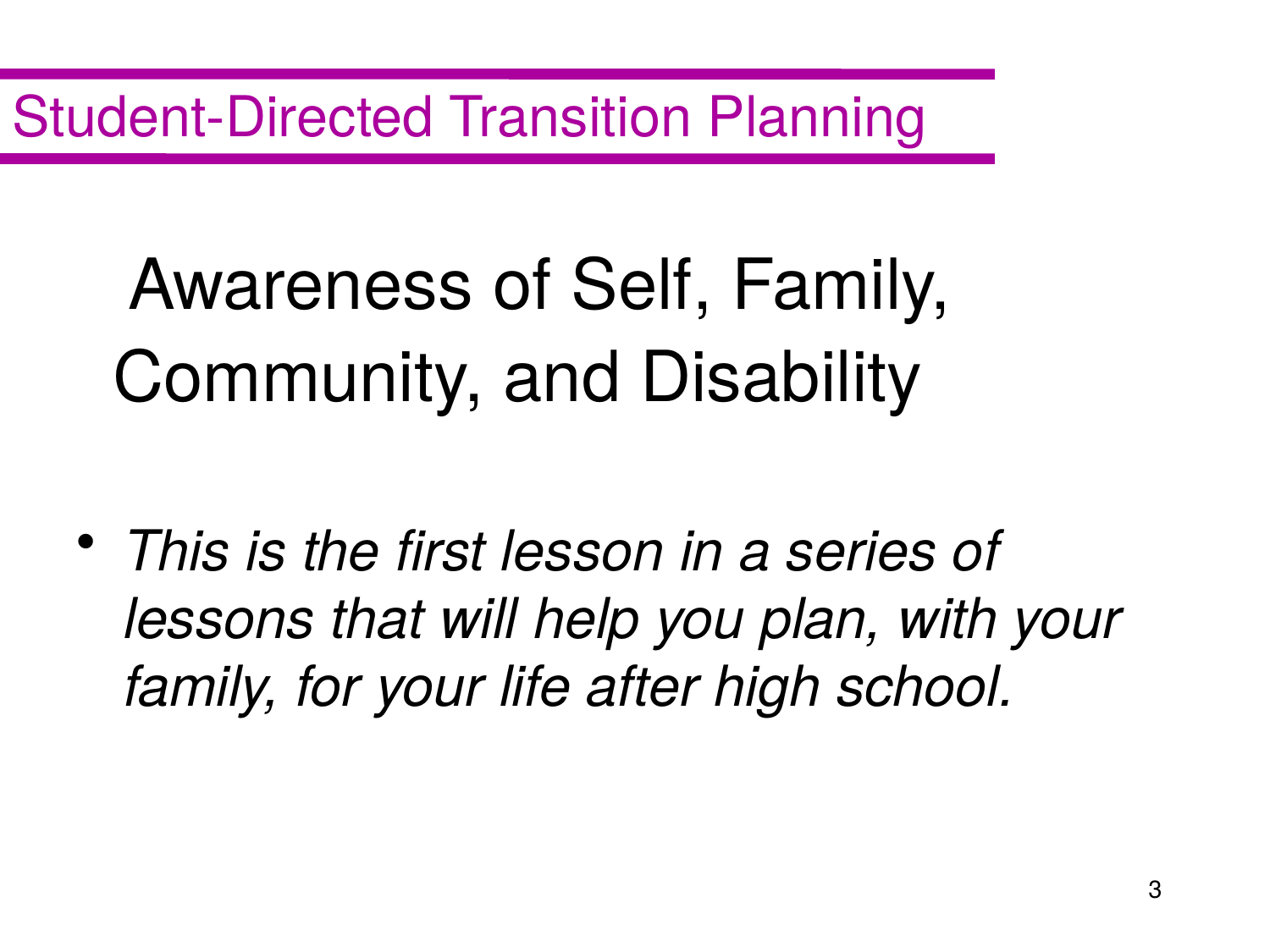

# Awareness of Self, Family, Community, and Disability
This is the first lesson in a series of lessons that will help you plan, with your family, for your life after high school.
3